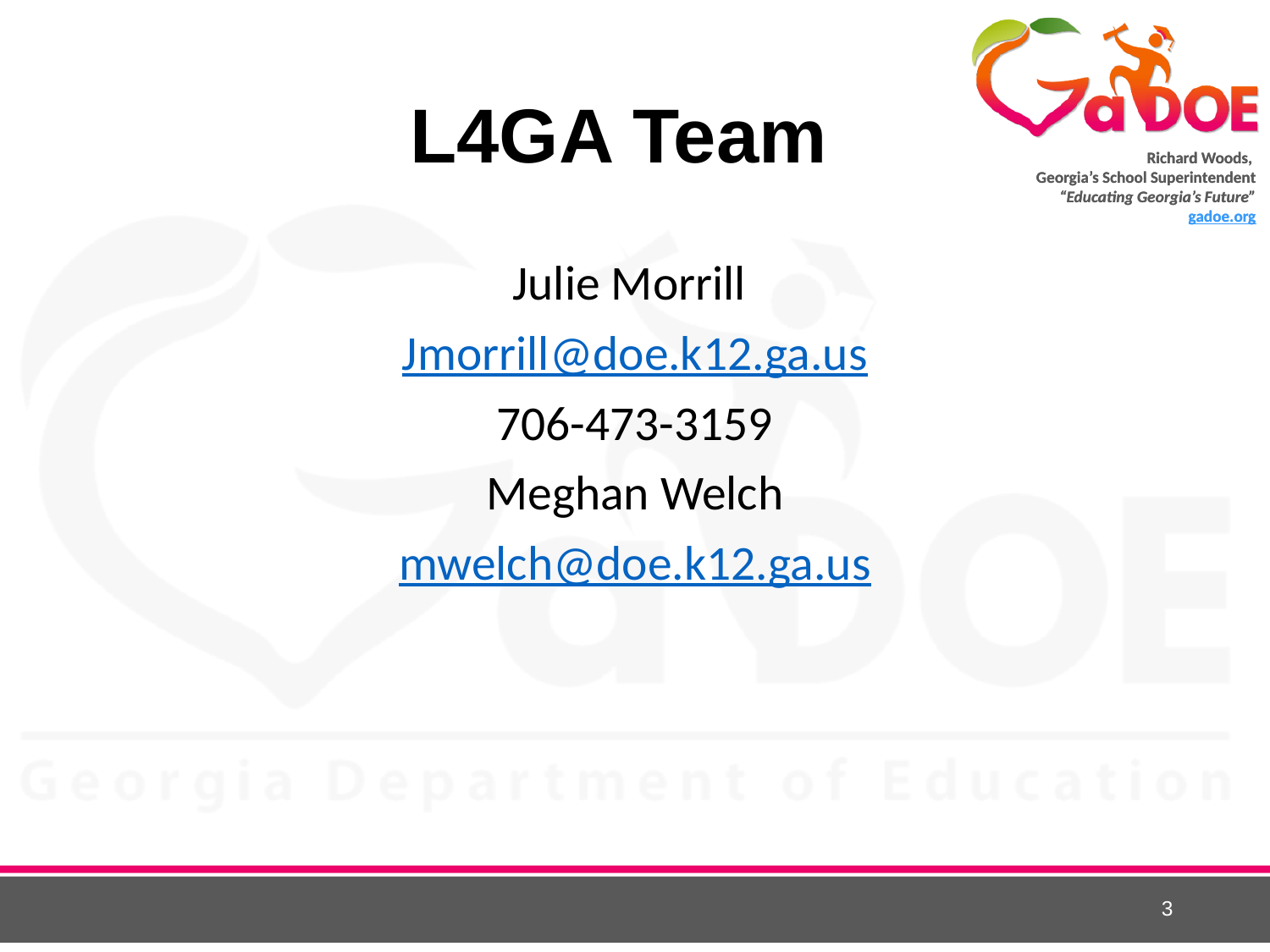

# L4GA Team
Julie Morrill
Jmorrill@doe.k12.ga.us
706-473-3159
Meghan Welch
mwelch@doe.k12.ga.us

3